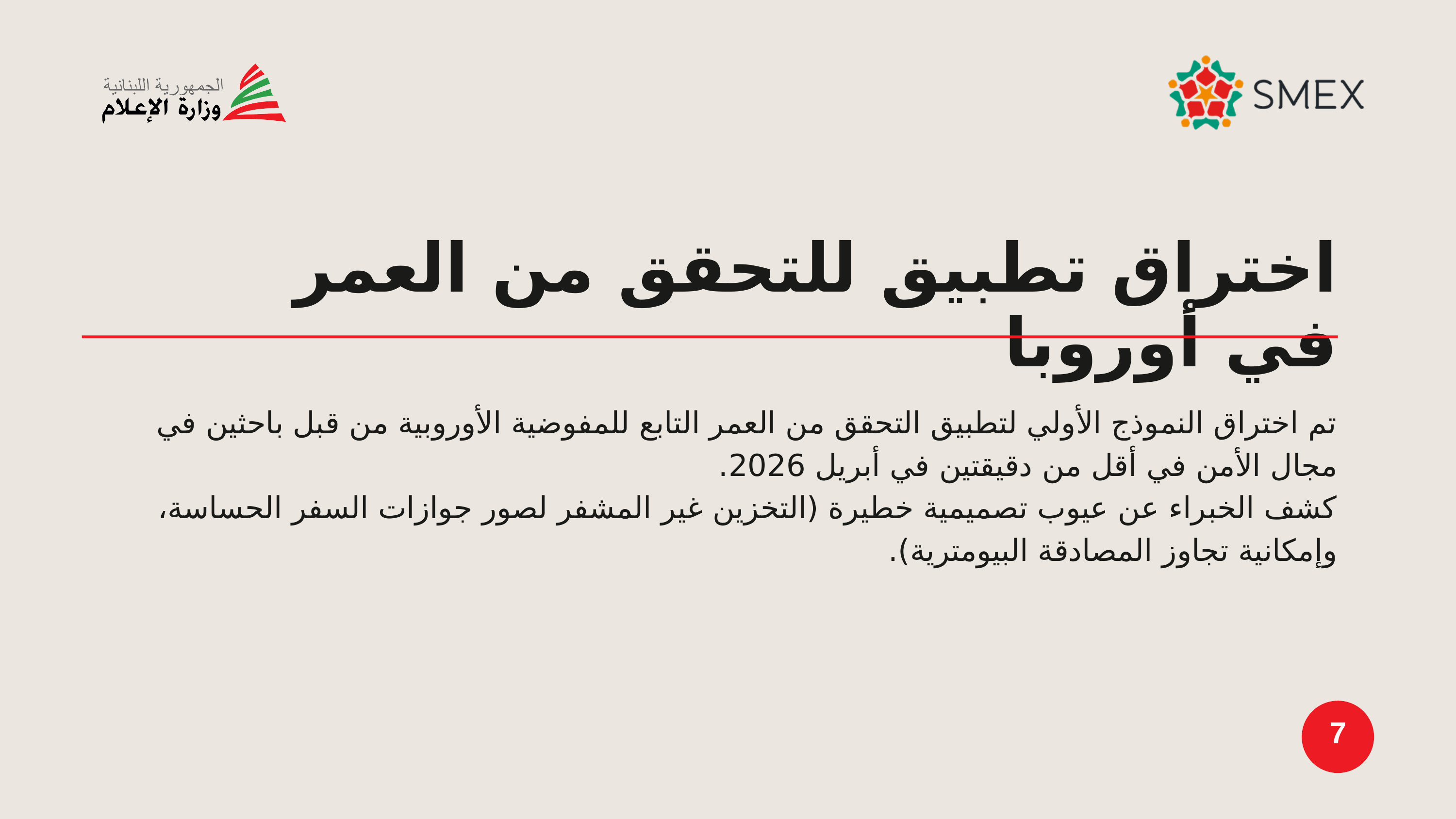

اختراق تطبيق للتحقق من العمر في أوروبا

تم اختراق النموذج الأولي لتطبيق التحقق من العمر التابع للمفوضية الأوروبية من قبل باحثين في مجال الأمن في أقل من دقيقتين في أبريل 2026.
كشف الخبراء عن عيوب تصميمية خطيرة (التخزين غير المشفر لصور جوازات السفر الحساسة، وإمكانية تجاوز المصادقة البيومترية).

7